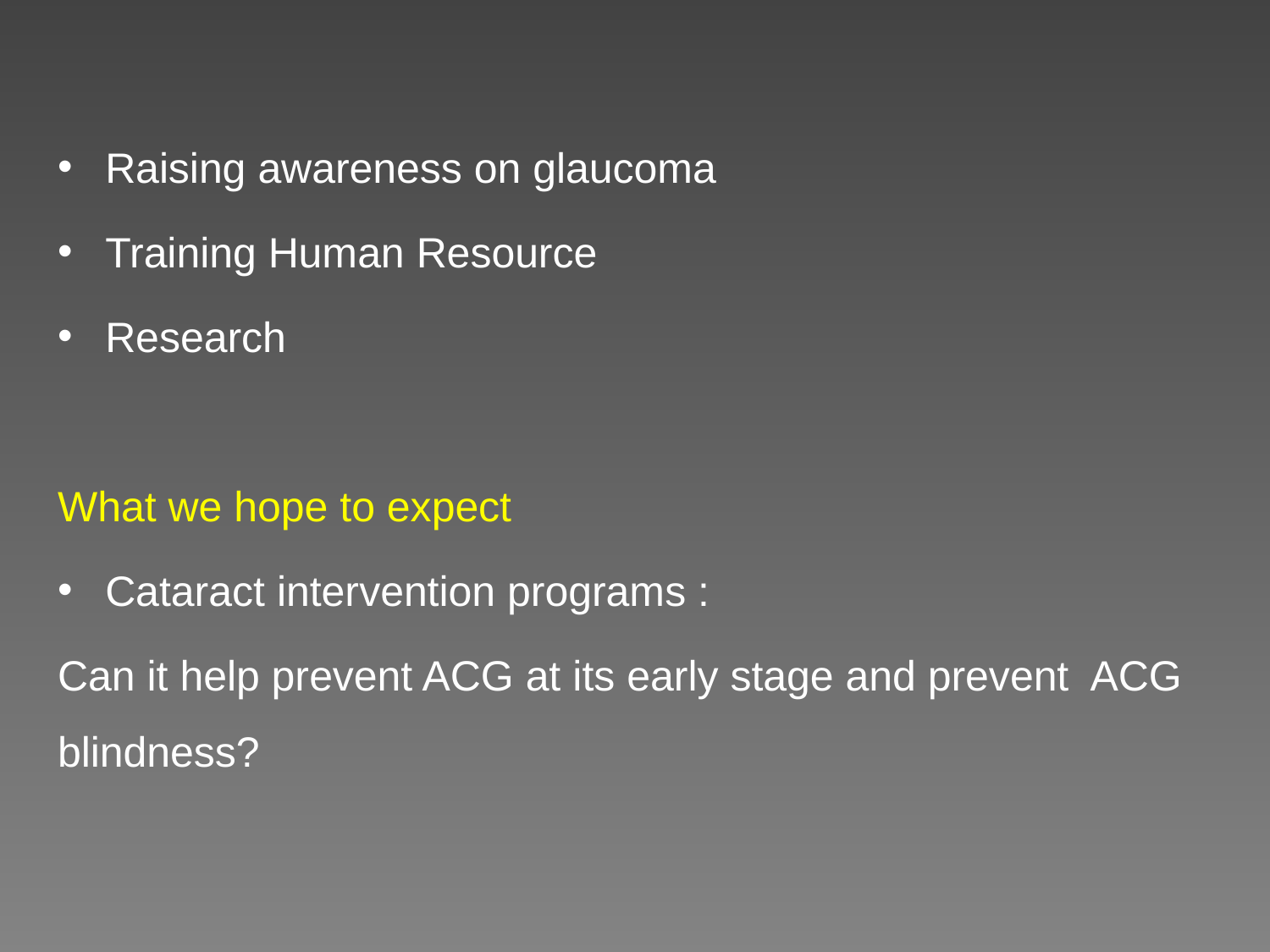

Raising awareness on glaucoma
Training Human Resource
Research

What we hope to expect
Cataract intervention programs :
Can it help prevent ACG at its early stage and prevent  ACG blindness?